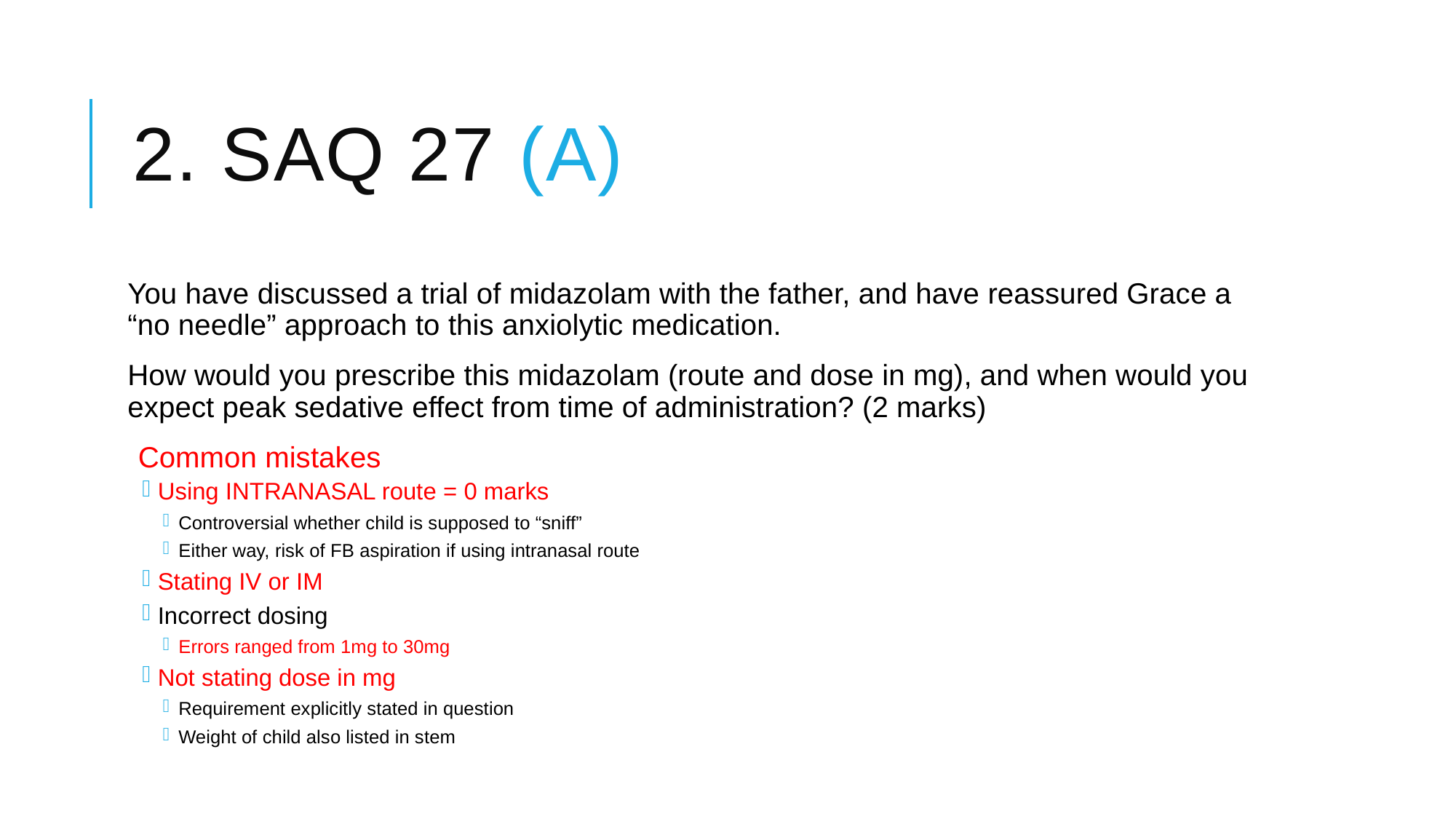

# 2. SAQ 27 (A)
You have discussed a trial of midazolam with the father, and have reassured Grace a “no needle” approach to this anxiolytic medication.
How would you prescribe this midazolam (route and dose in mg), and when would you expect peak sedative effect from time of administration? (2 marks)
Common mistakes
Using INTRANASAL route = 0 marks
Controversial whether child is supposed to “sniff”
Either way, risk of FB aspiration if using intranasal route
Stating IV or IM
Incorrect dosing
Errors ranged from 1mg to 30mg
Not stating dose in mg
Requirement explicitly stated in question
Weight of child also listed in stem